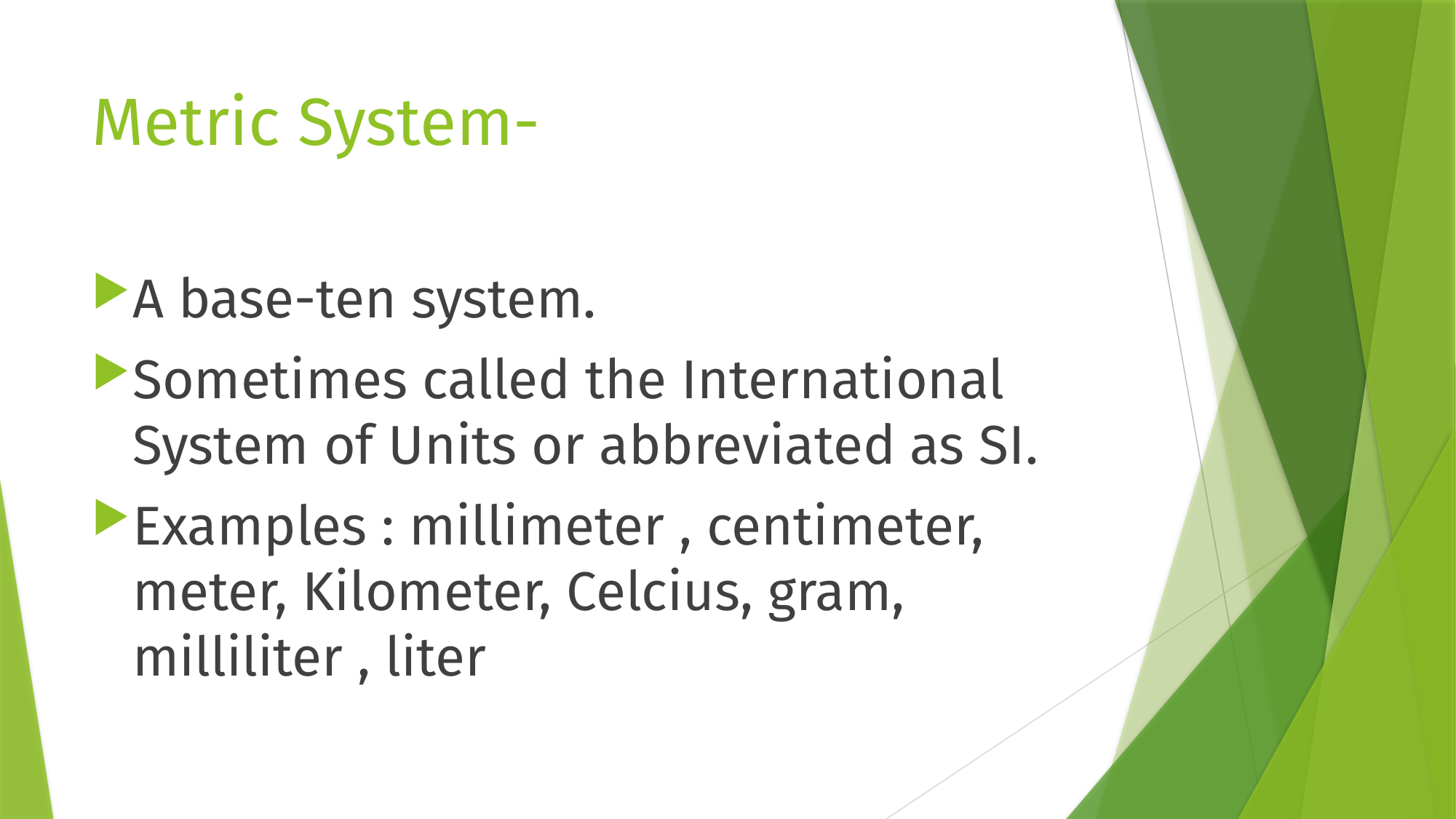

# Metric System-
A base-ten system.
Sometimes called the International System of Units or abbreviated as SI.
Examples : millimeter , centimeter, meter, Kilometer, Celcius, gram, milliliter , liter